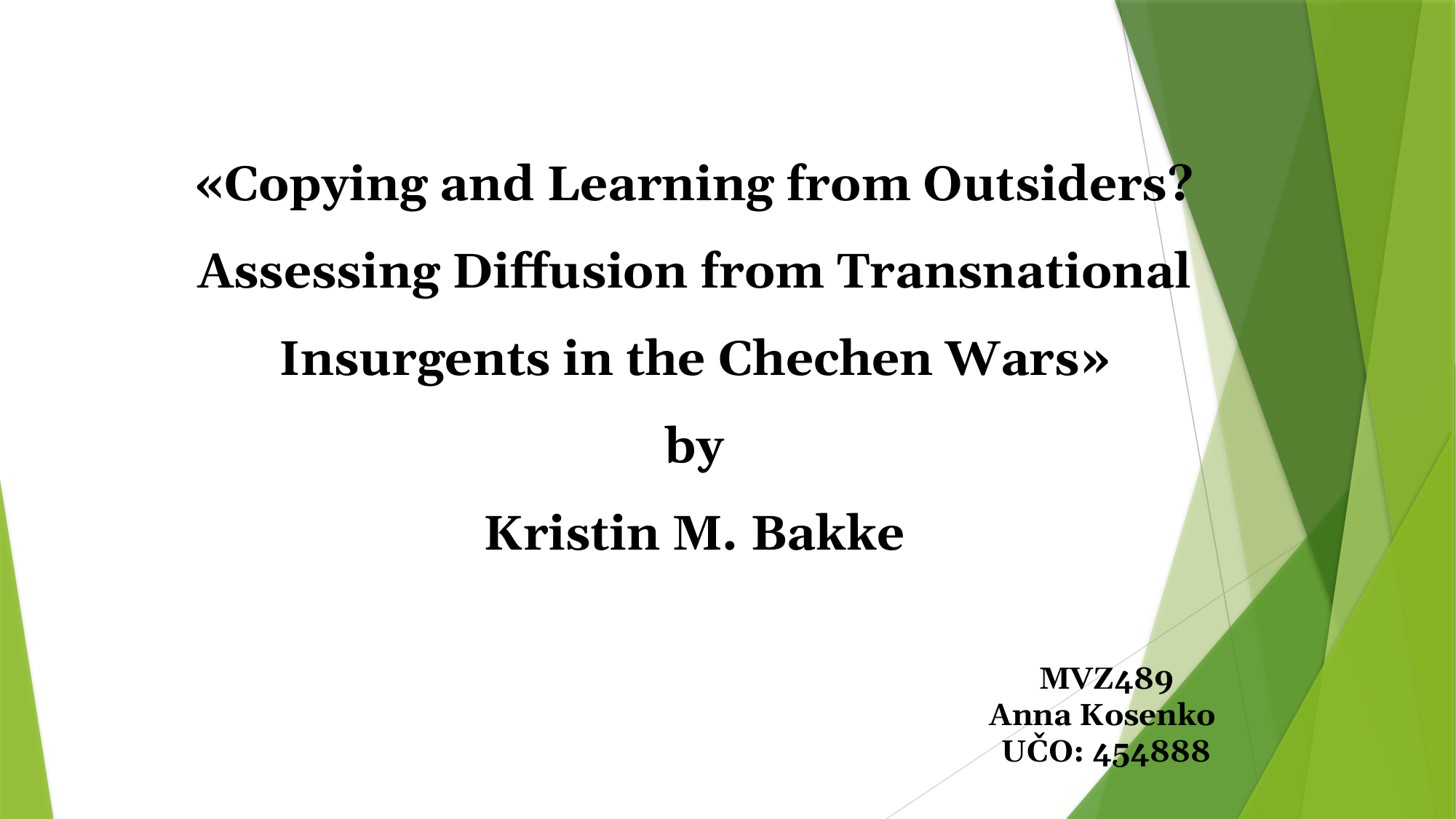

«Copying and Learning from Outsiders?
Assessing Diffusion from Transnational Insurgents in the Chechen Wars»
by
Kristin M. Bakke

MVZ489
Anna Kosenko
UČO: 454888